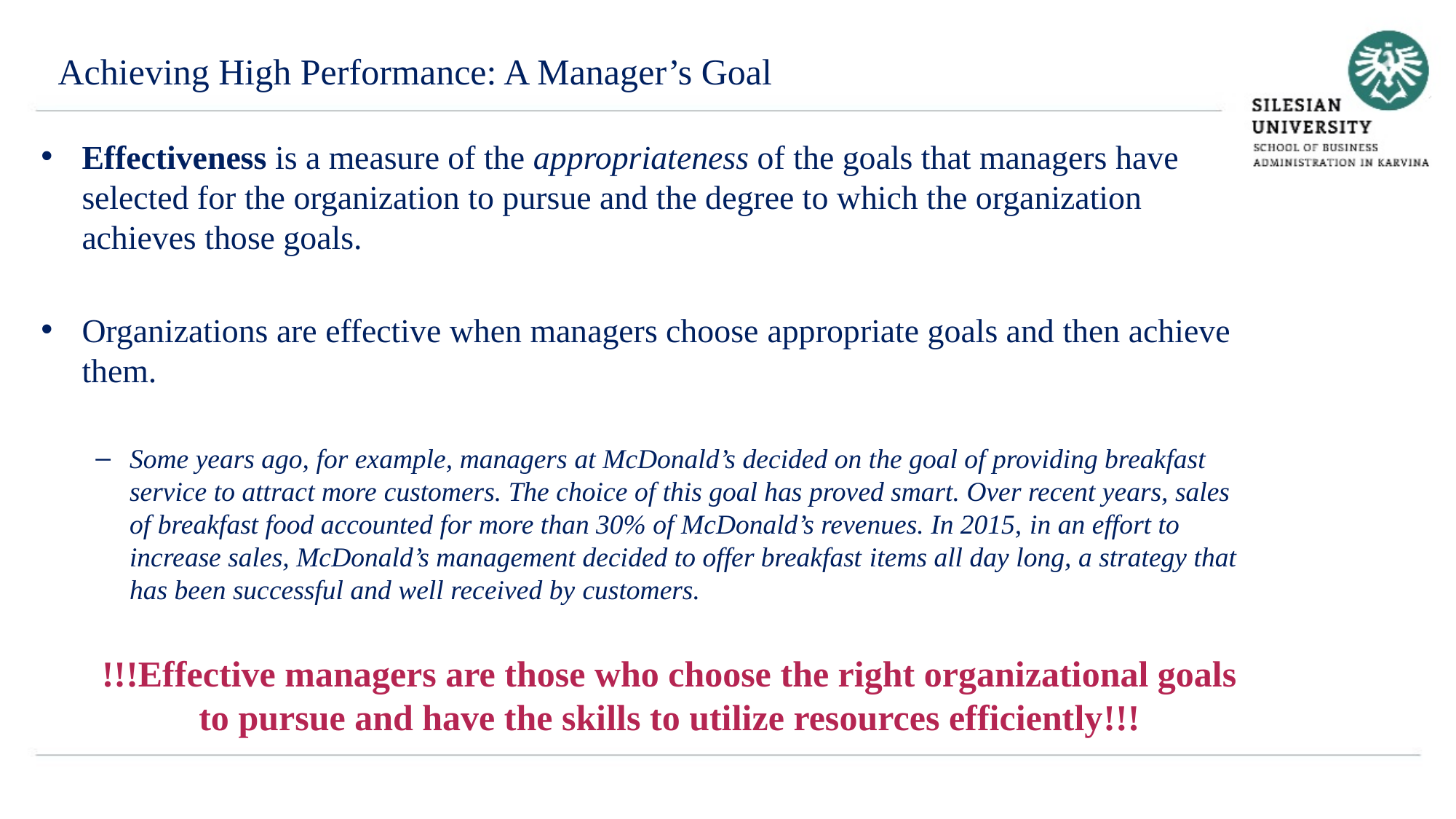

Achieving High Performance: A Manager’s Goal
Effectiveness is a measure of the appropriateness of the goals that managers have selected for the organization to pursue and the degree to which the organization achieves those goals.

Organizations are effective when managers choose appropriate goals and then achieve them.

Some years ago, for example, managers at McDonald’s decided on the goal of providing breakfast service to attract more customers. The choice of this goal has proved smart. Over recent years, sales of breakfast food accounted for more than 30% of McDonald’s revenues. In 2015, in an effort to increase sales, McDonald’s management decided to offer breakfast items all day long, a strategy that has been successful and well received by customers.

!!!Effective managers are those who choose the right organizational goals to pursue and have the skills to utilize resources efficiently!!!